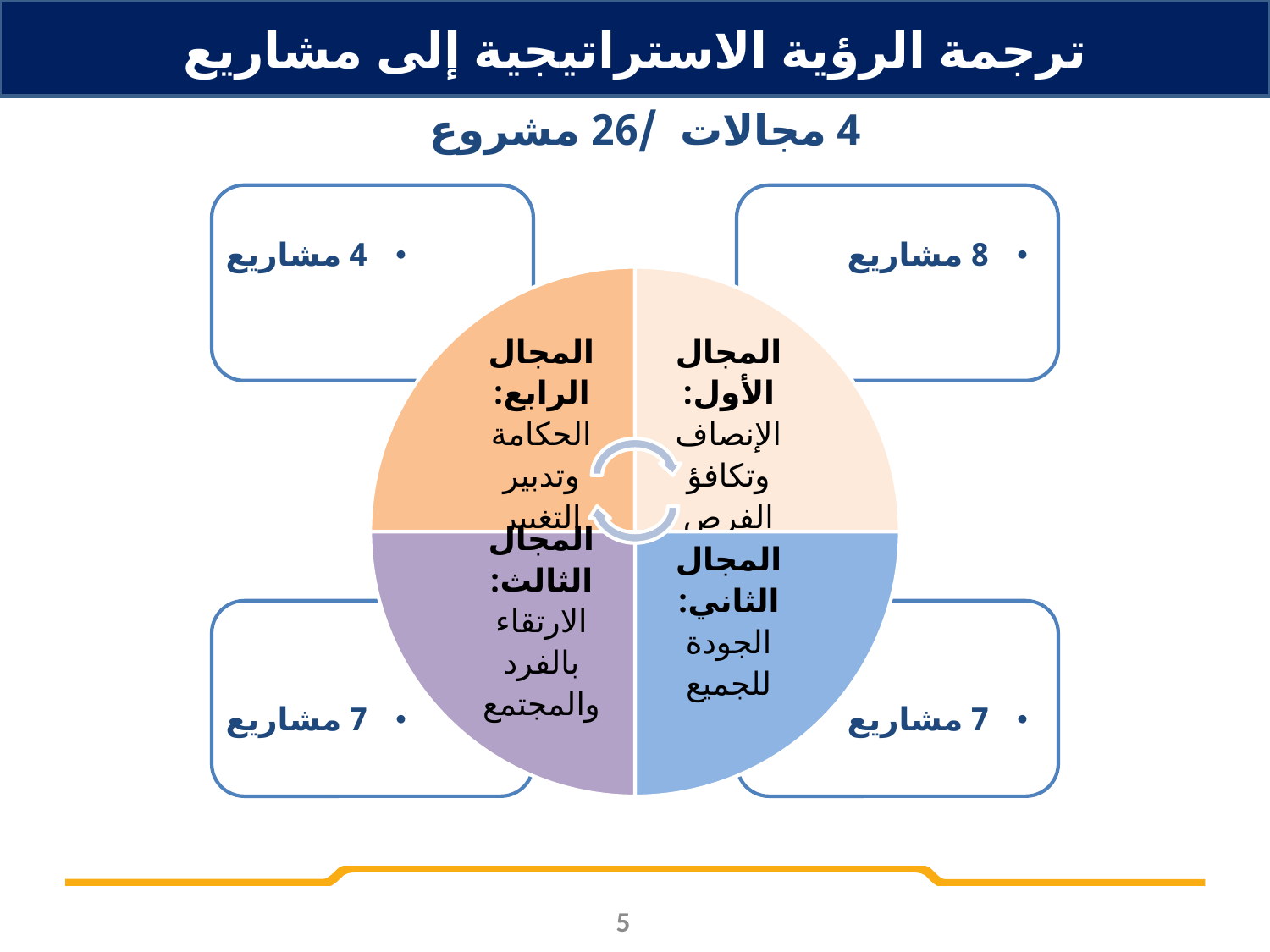

ترجمة الرؤية الاستراتيجية إلى مشاريع
4 مجالات  /26 مشروع
المجال الرابع: الحكامة وتدبير التغيير
8 مشاريع
المجال الثاني: الجودة للجميع
7 مشاريع
7 مشاريع
4 مشاريع
5